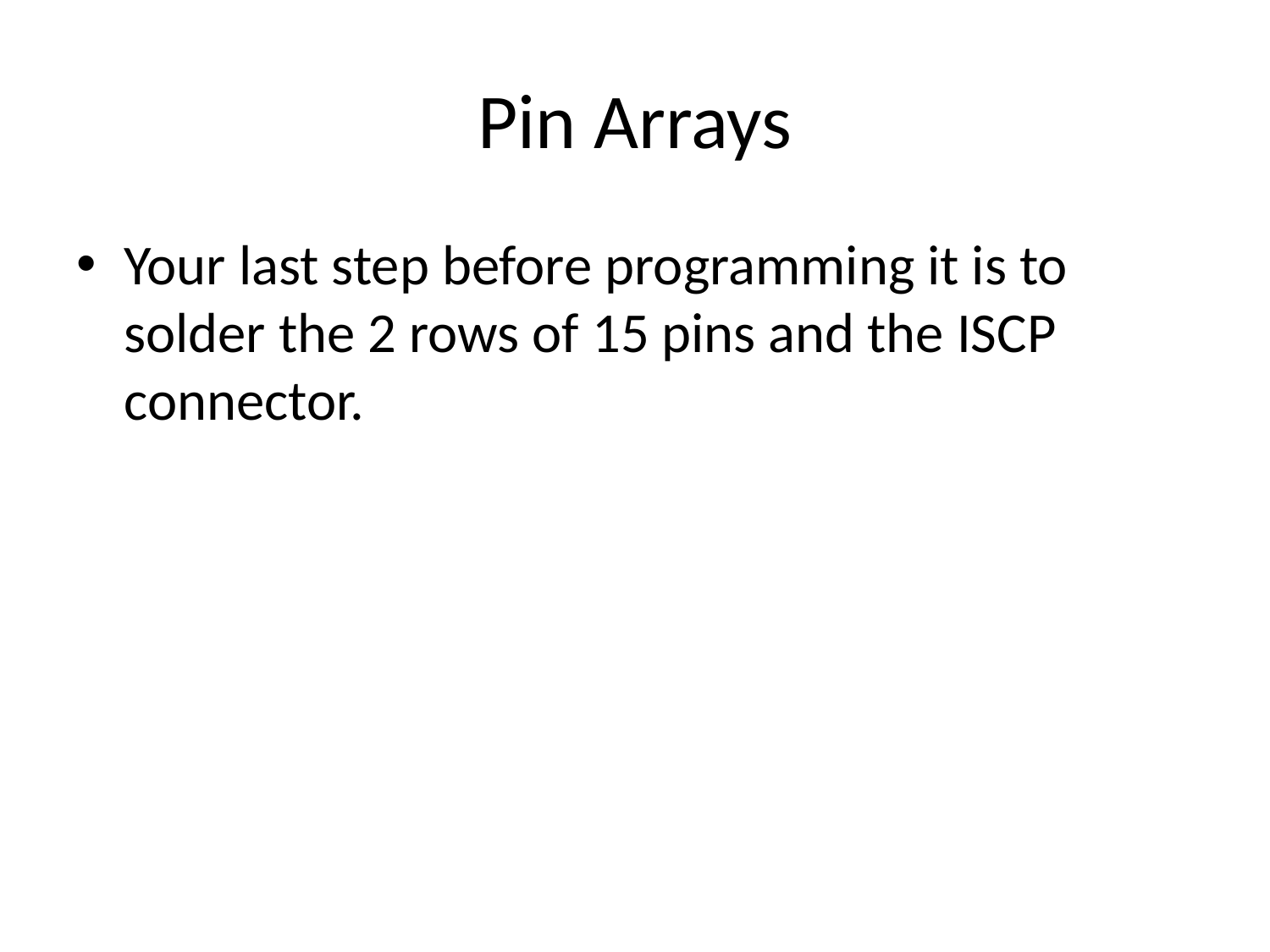

# Pin Arrays
Your last step before programming it is to solder the 2 rows of 15 pins and the ISCP connector.